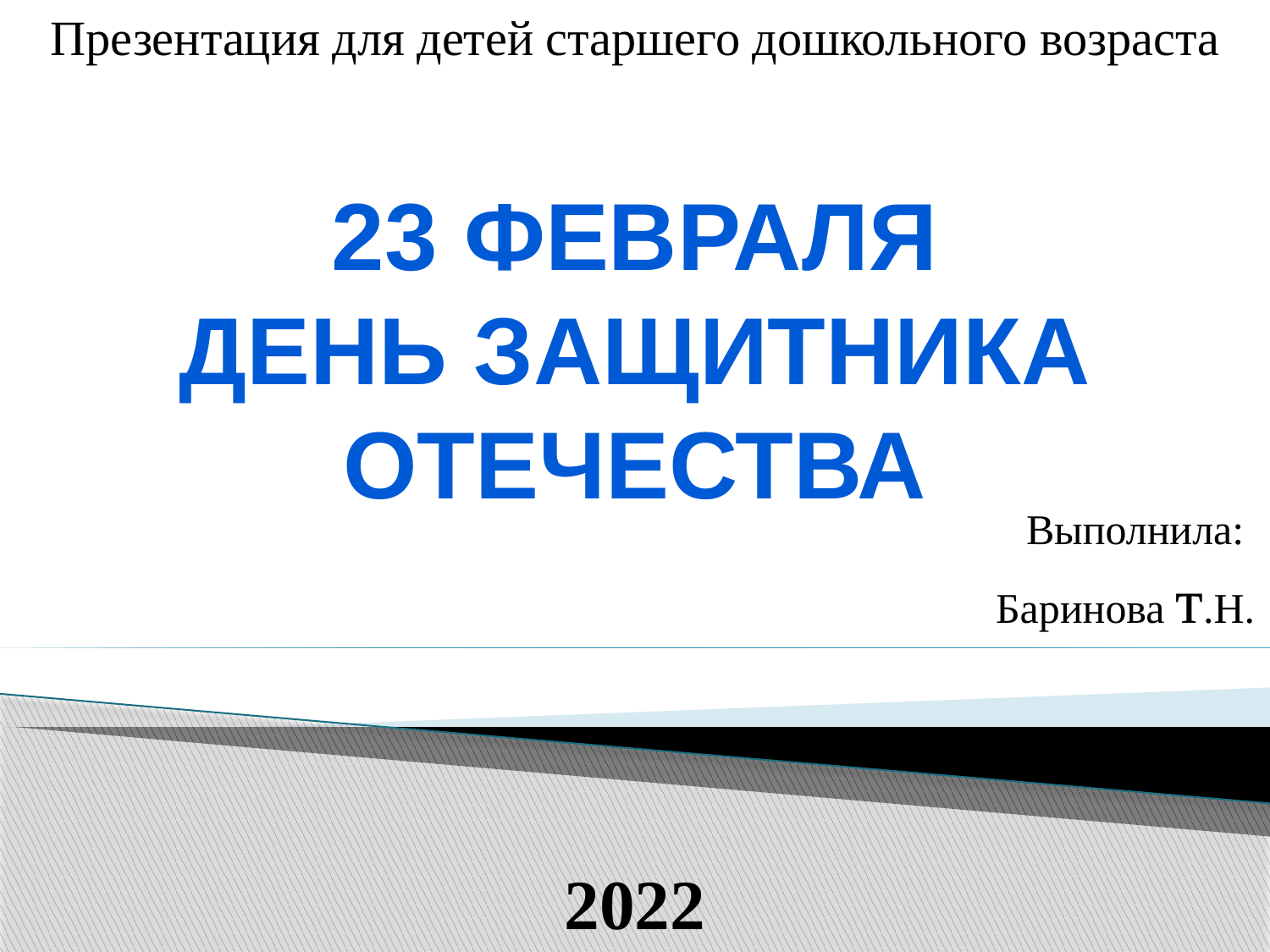

Презентация для детей старшего дошкольного возраста

23 февраля
День защитника отечества
#
Выполнила:
Баринова т.Н.
2022